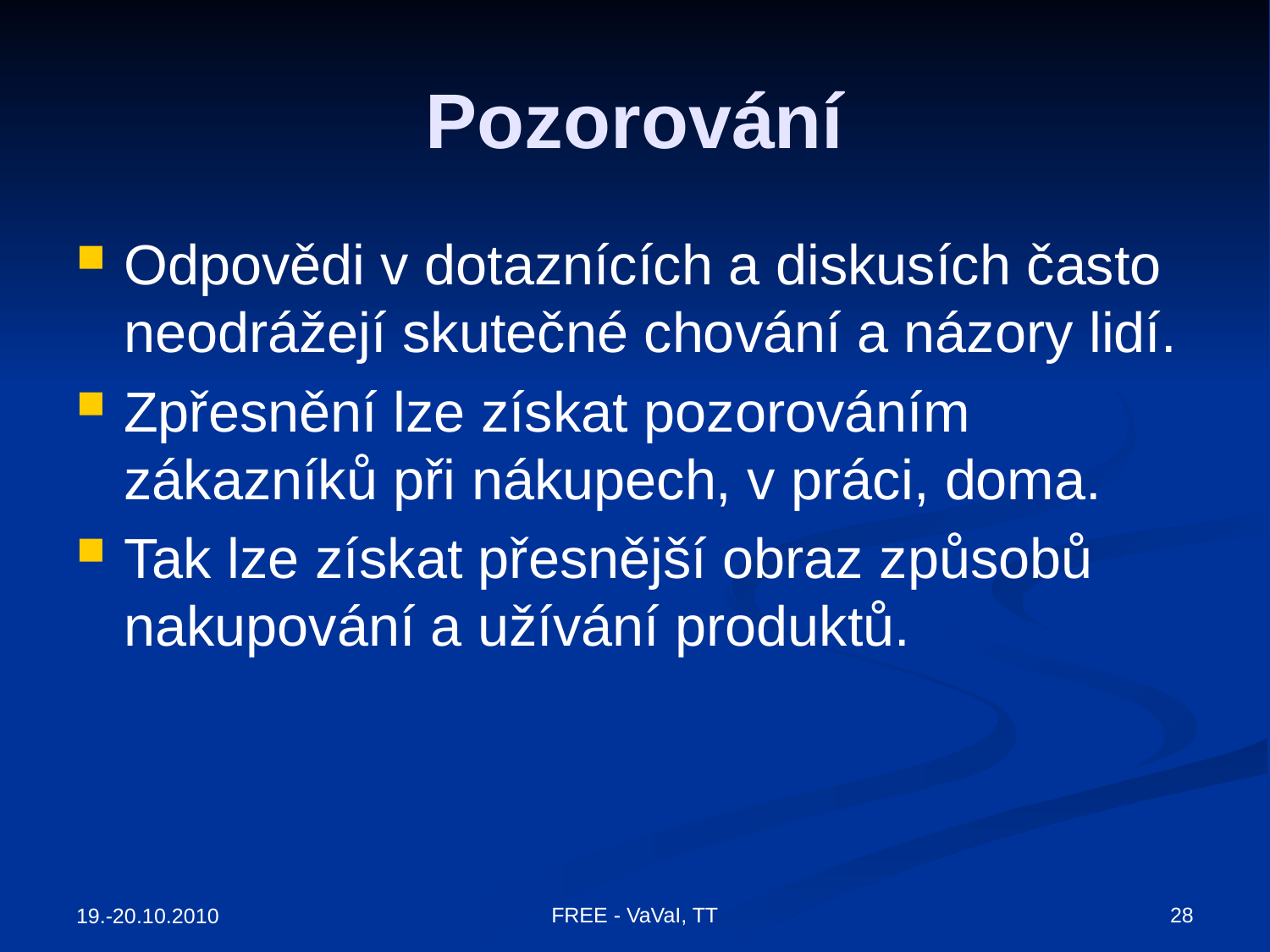

# Pozorování
Odpovědi v dotaznících a diskusích často neodrážejí skutečné chování a názory lidí.
Zpřesnění lze získat pozorováním zákazníků při nákupech, v práci, doma.
Tak lze získat přesnější obraz způsobů nakupování a užívání produktů.
FREE - VaVaI, TT
28
19.-20.10.2010